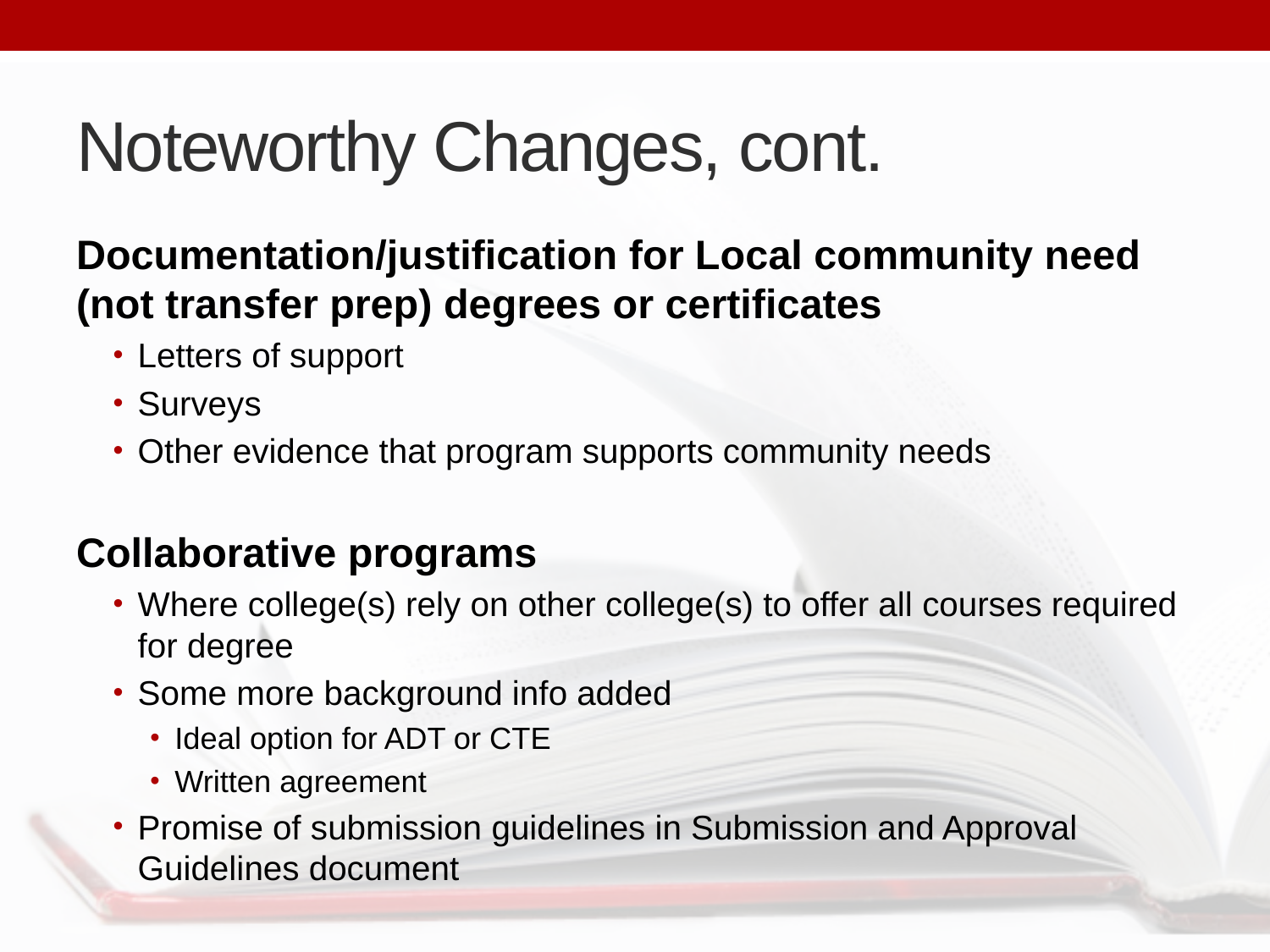

# Noteworthy Changes, cont.
Documentation/justification for Local community need (not transfer prep) degrees or certificates
Letters of support
Surveys
Other evidence that program supports community needs

Collaborative programs
Where college(s) rely on other college(s) to offer all courses required for degree
Some more background info added
Ideal option for ADT or CTE
Written agreement
Promise of submission guidelines in Submission and Approval Guidelines document